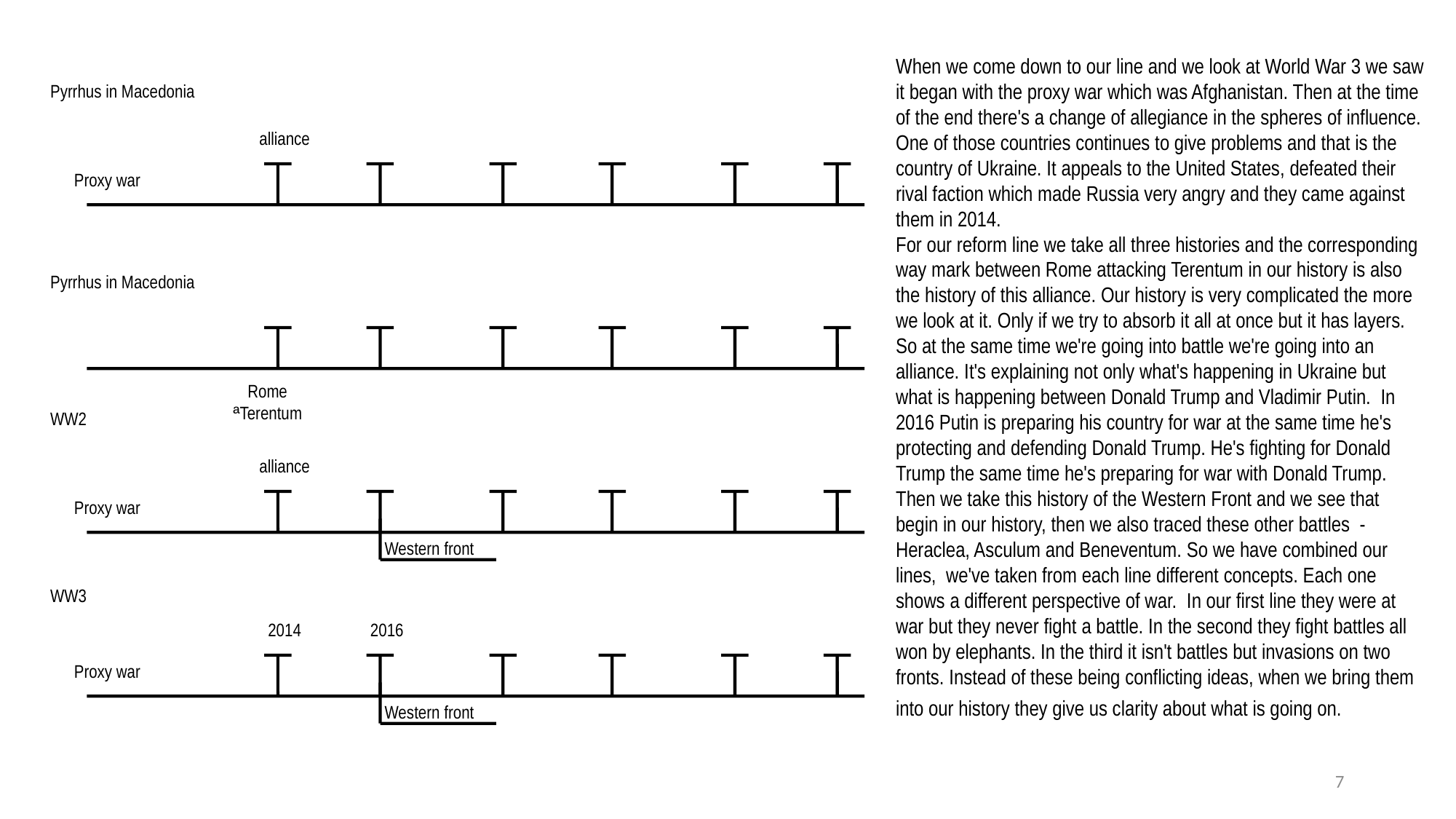

When we come down to our line and we look at World War 3 we saw it began with the proxy war which was Afghanistan. Then at the time of the end there's a change of allegiance in the spheres of influence. One of those countries continues to give problems and that is the country of Ukraine. It appeals to the United States, defeated their rival faction which made Russia very angry and they came against them in 2014.
For our reform line we take all three histories and the corresponding way mark between Rome attacking Terentum in our history is also the history of this alliance. Our history is very complicated the more we look at it. Only if we try to absorb it all at once but it has layers. So at the same time we're going into battle we're going into an alliance. It's explaining not only what's happening in Ukraine but what is happening between Donald Trump and Vladimir Putin.  In 2016 Putin is preparing his country for war at the same time he's protecting and defending Donald Trump. He's fighting for Donald Trump the same time he's preparing for war with Donald Trump. Then we take this history of the Western Front and we see that begin in our history, then we also traced these other battles  - Heraclea, Asculum and Beneventum. So we have combined our lines,  we've taken from each line different concepts. Each one shows a different perspective of war.  In our first line they were at war but they never fight a battle. In the second they fight battles all won by elephants. In the third it isn't battles but invasions on two fronts. Instead of these being conflicting ideas, when we bring them into our history they give us clarity about what is going on.

Pyrrhus in Macedonia
alliance

Proxy war

Pyrrhus in Macedonia

Rome ªTerentum

WW2
alliance

Proxy war

Western front

WW3
2014
2016

Proxy war

Western front

7